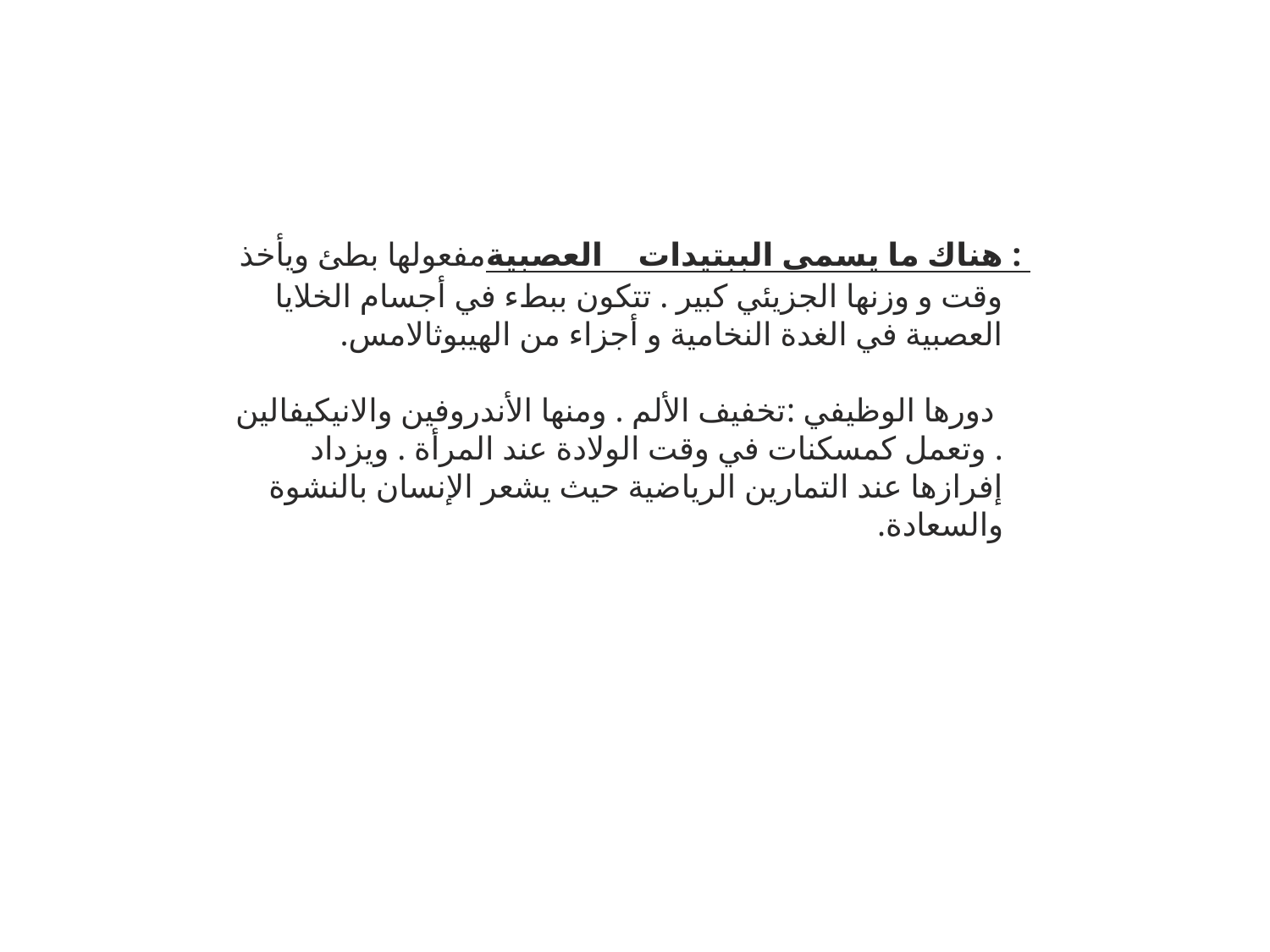

هناك ما يسمى الببتيدات العصبية : مفعولها بطئ ويأخذ وقت و وزنها الجزيئي كبير . تتكون ببطء في أجسام الخلايا العصبية في الغدة النخامية و أجزاء من الهيبوثالامس.

 دورها الوظيفي :تخفيف الألم . ومنها الأندروفين والانيكيفالين . وتعمل كمسكنات في وقت الولادة عند المرأة . ويزداد إفرازها عند التمارين الرياضية حيث يشعر الإنسان بالنشوة والسعادة.